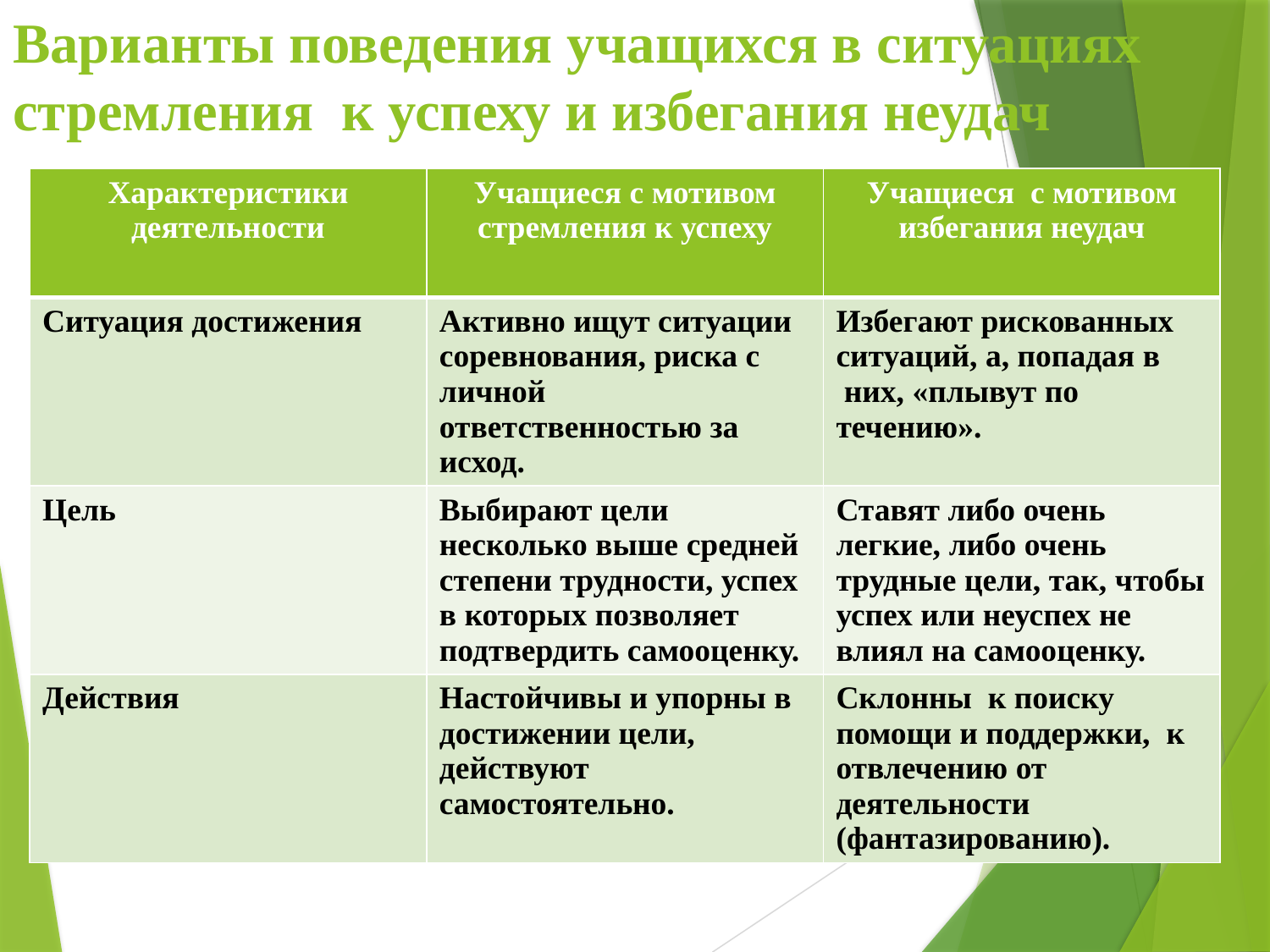

# Варианты поведения учащихся в ситуациях стремления  к успеху и избегания неудач
| Характеристики деятельности | Учащиеся с мотивом стремления к успеху | Учащиеся  с мотивом избегания неудач |
| --- | --- | --- |
| Ситуация достижения | Активно ищут ситуации соревнования, риска с личной ответственностью за исход. | Избегают рискованных ситуаций, а, попадая в  них, «плывут по течению». |
| Цель | Выбирают цели несколько выше средней степени трудности, успех в которых позволяет подтвердить самооценку. | Ставят либо очень легкие, либо очень трудные цели, так, чтобы успех или неуспех не влиял на самооценку. |
| Действия | Настойчивы и упорны в достижении цели, действуют самостоятельно. | Склонны  к поиску помощи и поддержки,  к отвлечению от деятельности (фантазированию). |